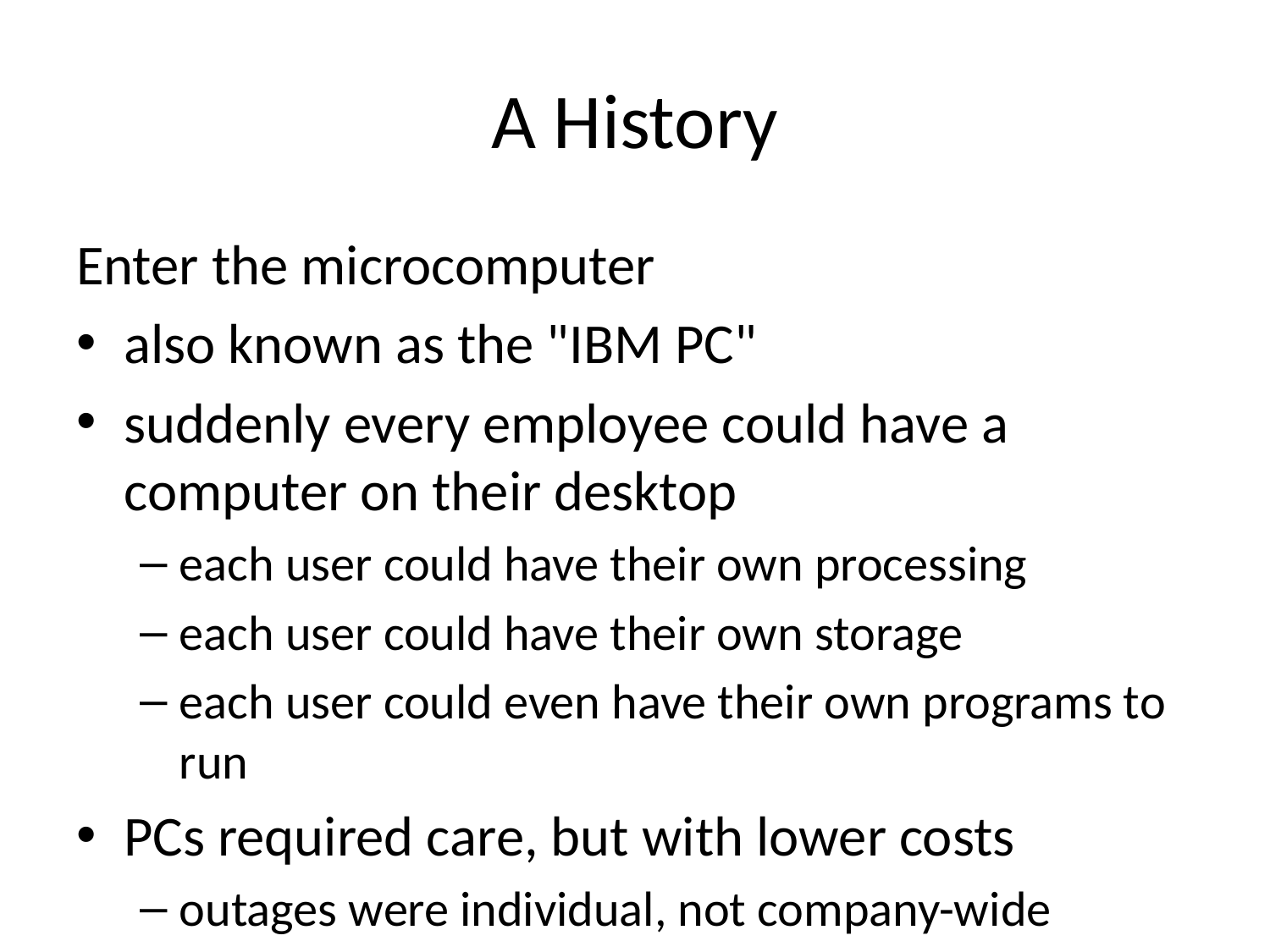

# A History
Enter the microcomputer
also known as the "IBM PC"
suddenly every employee could have a computer on their desktop
each user could have their own processing
each user could have their own storage
each user could even have their own programs to run
PCs required care, but with lower costs
outages were individual, not company-wide